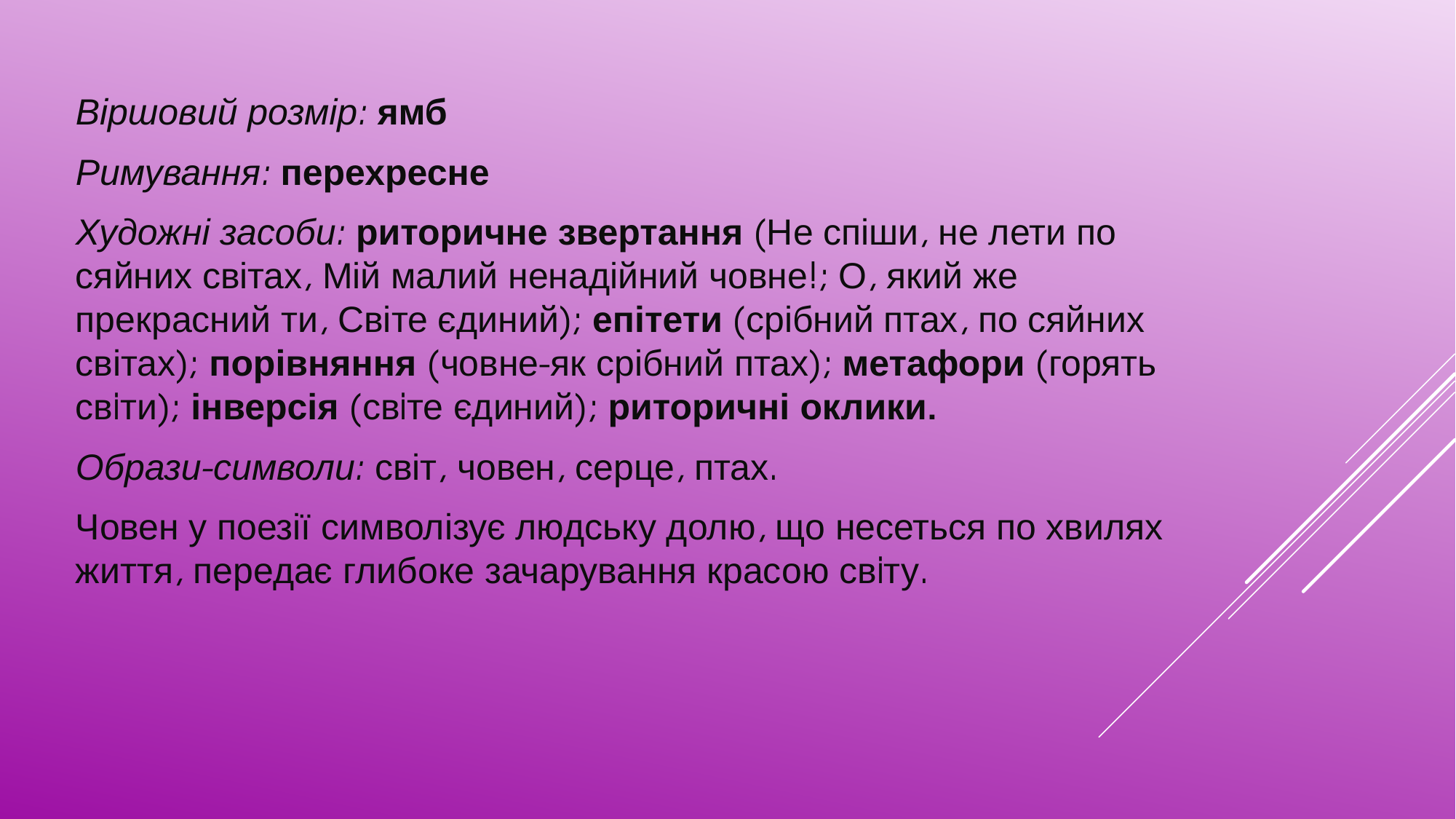

Віршовий розмір: ямб
Римування: перехресне
Художні засоби: риторичне звертання (Не спіши, не лети по сяйних світах, Мій малий ненадійний човне!; О, який же прекрасний ти, Світе єдиний); епітети (срібний птах, по сяйних світах); порівняння (човне-як срібний птах); метафори (горять свiти); інверсія (свiте єдиний); риторичні оклики.
Образи-символи: світ, човен, серце, птах.
Човен у поезії символізує людську долю, що несеться по хвилях життя, передає глибоке зачарування красою свiту.